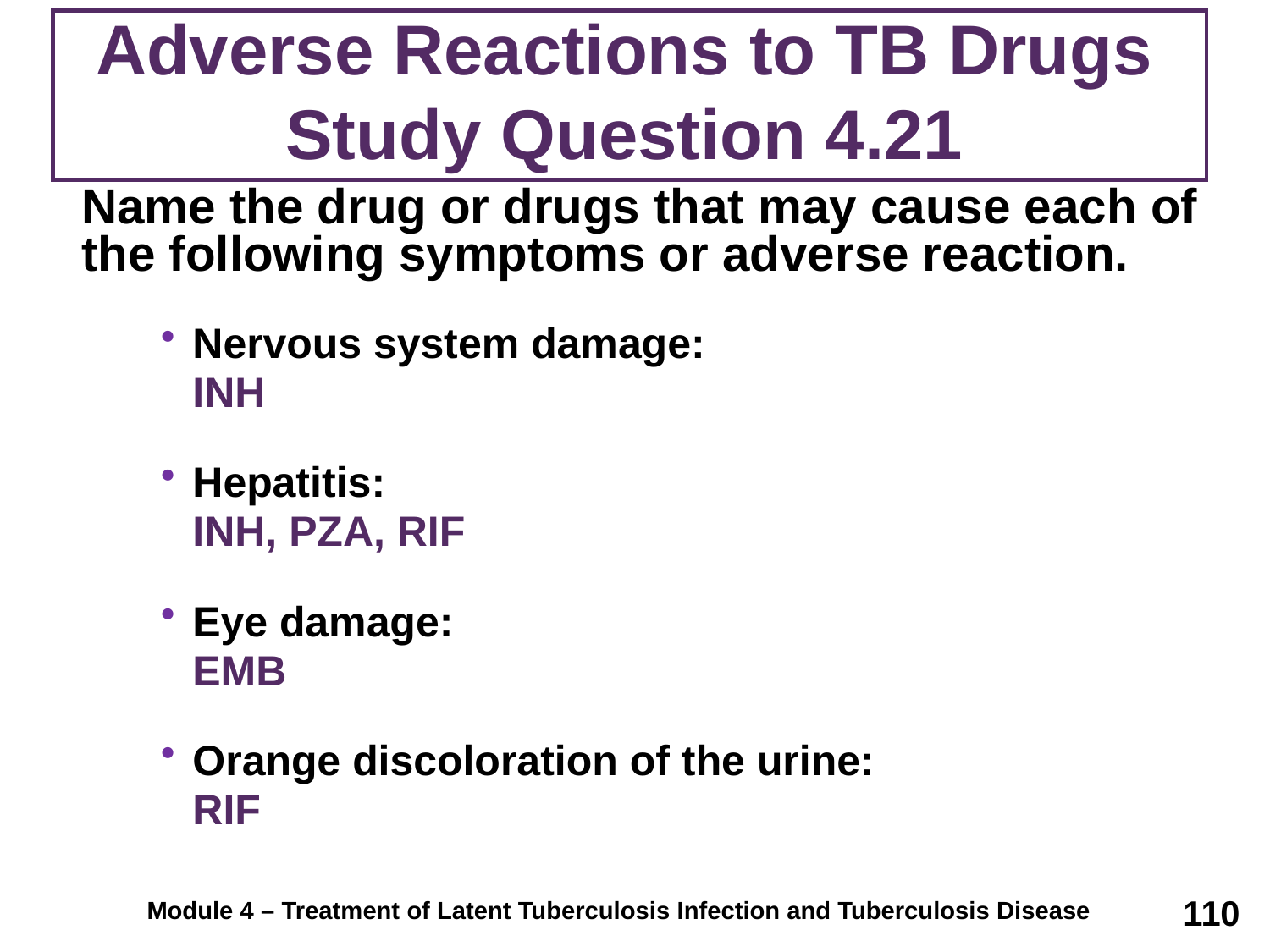

# Adverse Reactions to TB Drugs Study Question 4.21
	Name the drug or drugs that may cause each of the following symptoms or adverse reaction.

Nervous system damage:
	INH

Hepatitis:
	INH, PZA, RIF

Eye damage:
	EMB

Orange discoloration of the urine:
	RIF

110
Module 4 – Treatment of Latent Tuberculosis Infection and Tuberculosis Disease